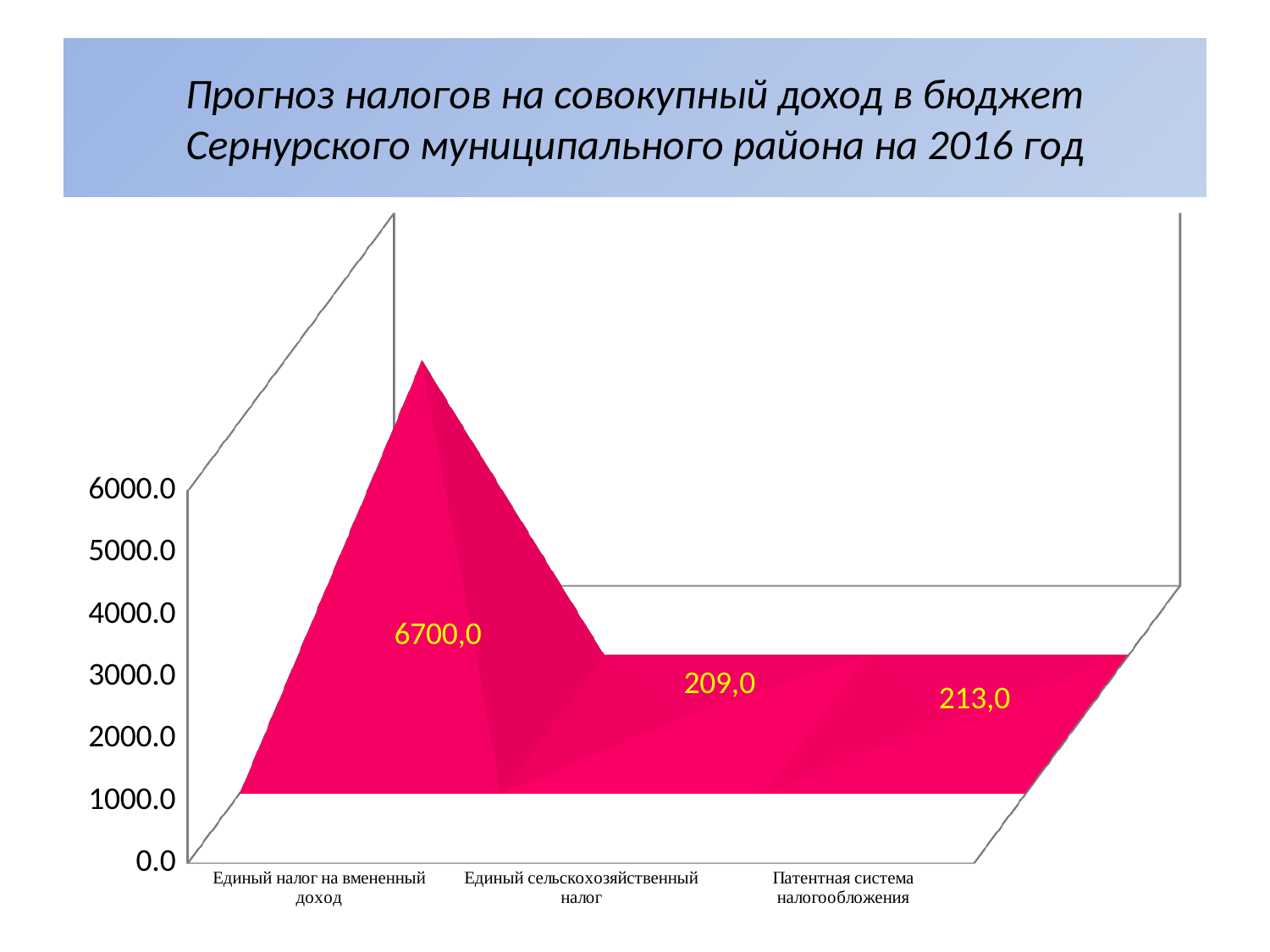

# Прогноз налогов на совокупный доход в бюджет Сернурского муниципального района на 2016 год

[unsupported chart]